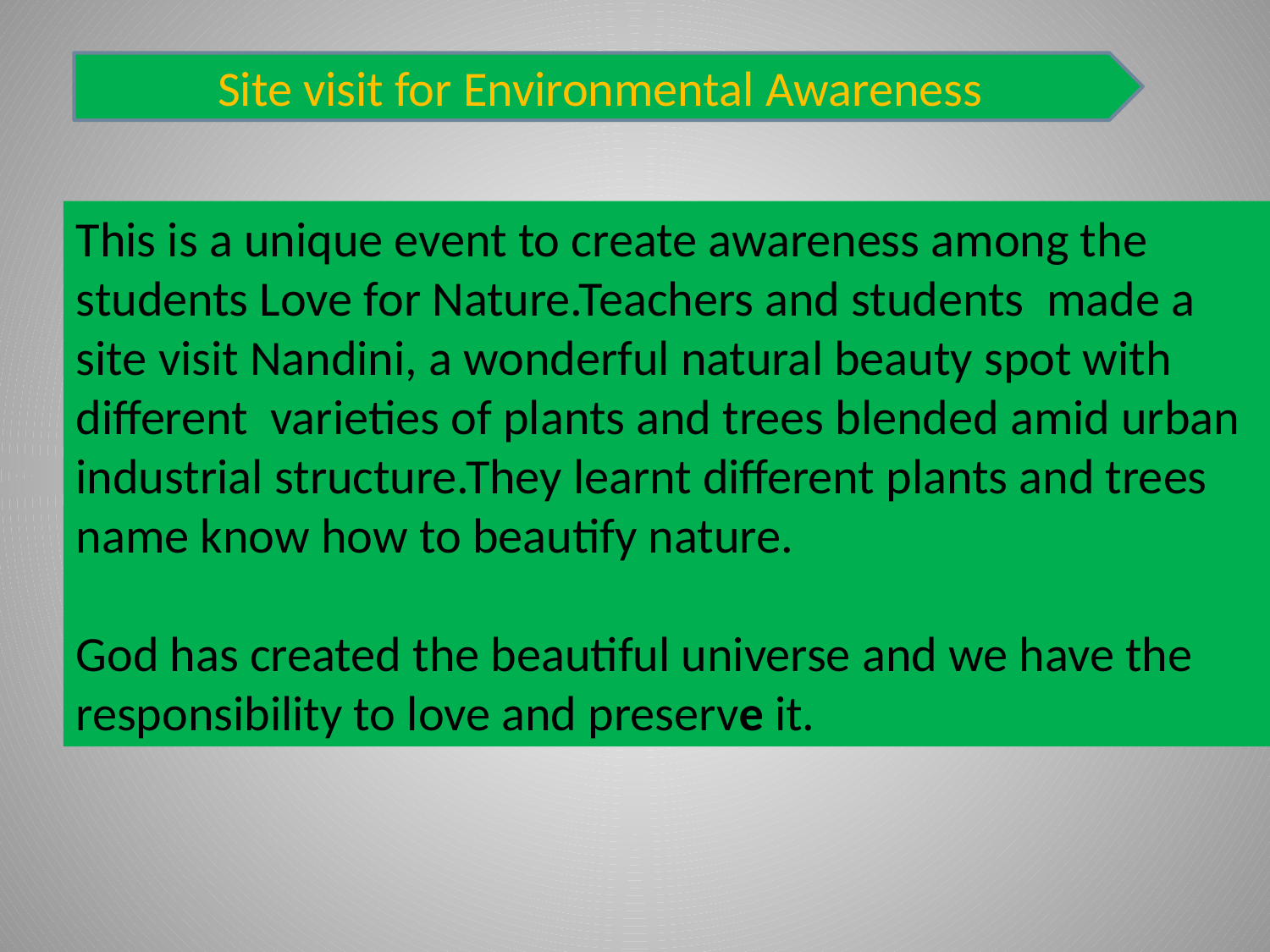

Site visit for Environmental Awareness
This is a unique event to create awareness among the students Love for Nature.Teachers and students  made a site visit Nandini, a wonderful natural beauty spot with different  varieties of plants and trees blended amid urban industrial structure.They learnt different plants and trees name know how to beautify nature.

God has created the beautiful universe and we have the responsibility to love and preserve it.